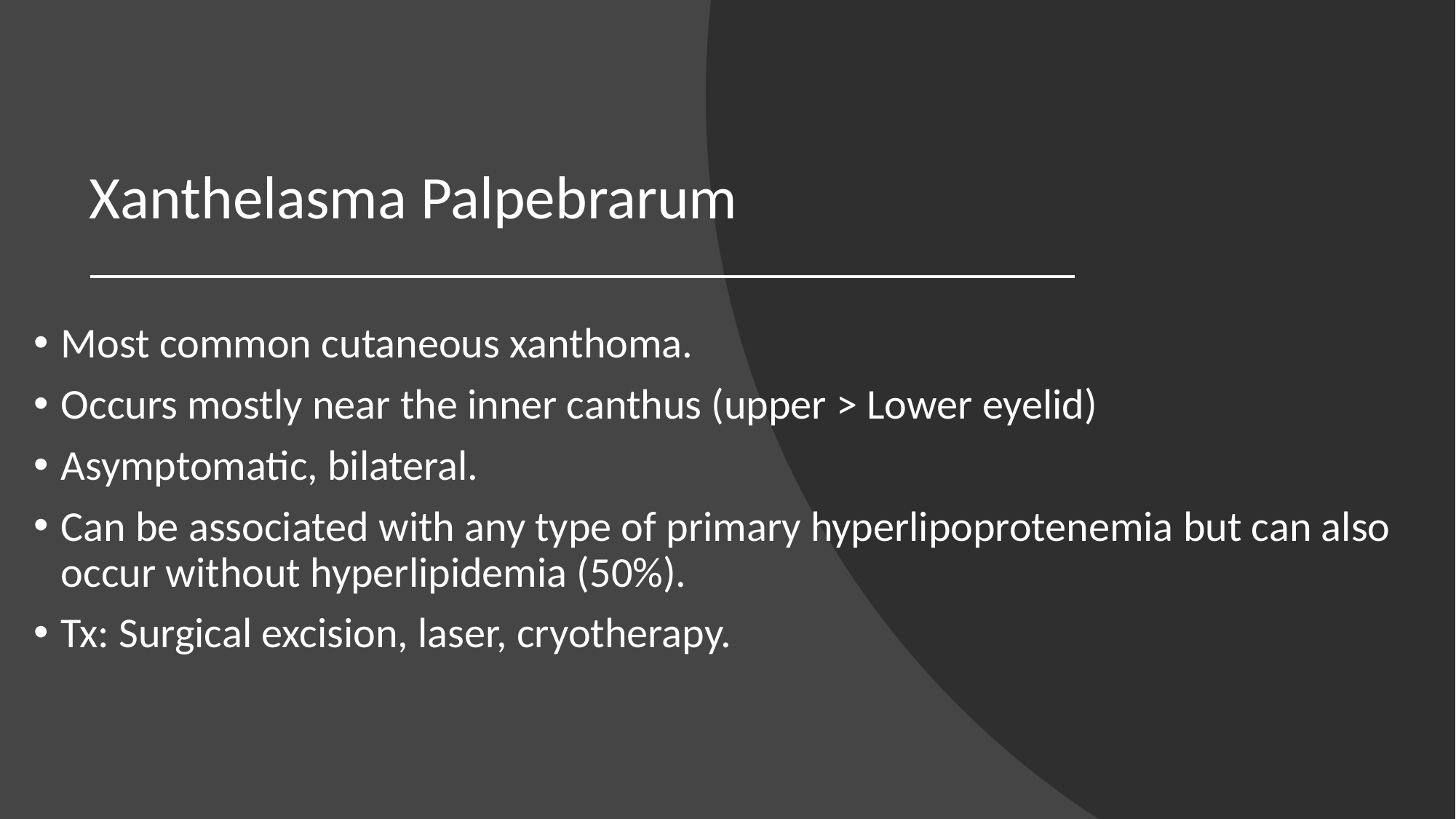

# Xanthelasma Palpebrarum
Most common cutaneous xanthoma.
Occurs mostly near the inner canthus (upper > Lower eyelid)
Asymptomatic, bilateral.
Can be associated with any type of primary hyperlipoprotenemia but can also occur without hyperlipidemia (50%).
Tx: Surgical excision, laser, cryotherapy.